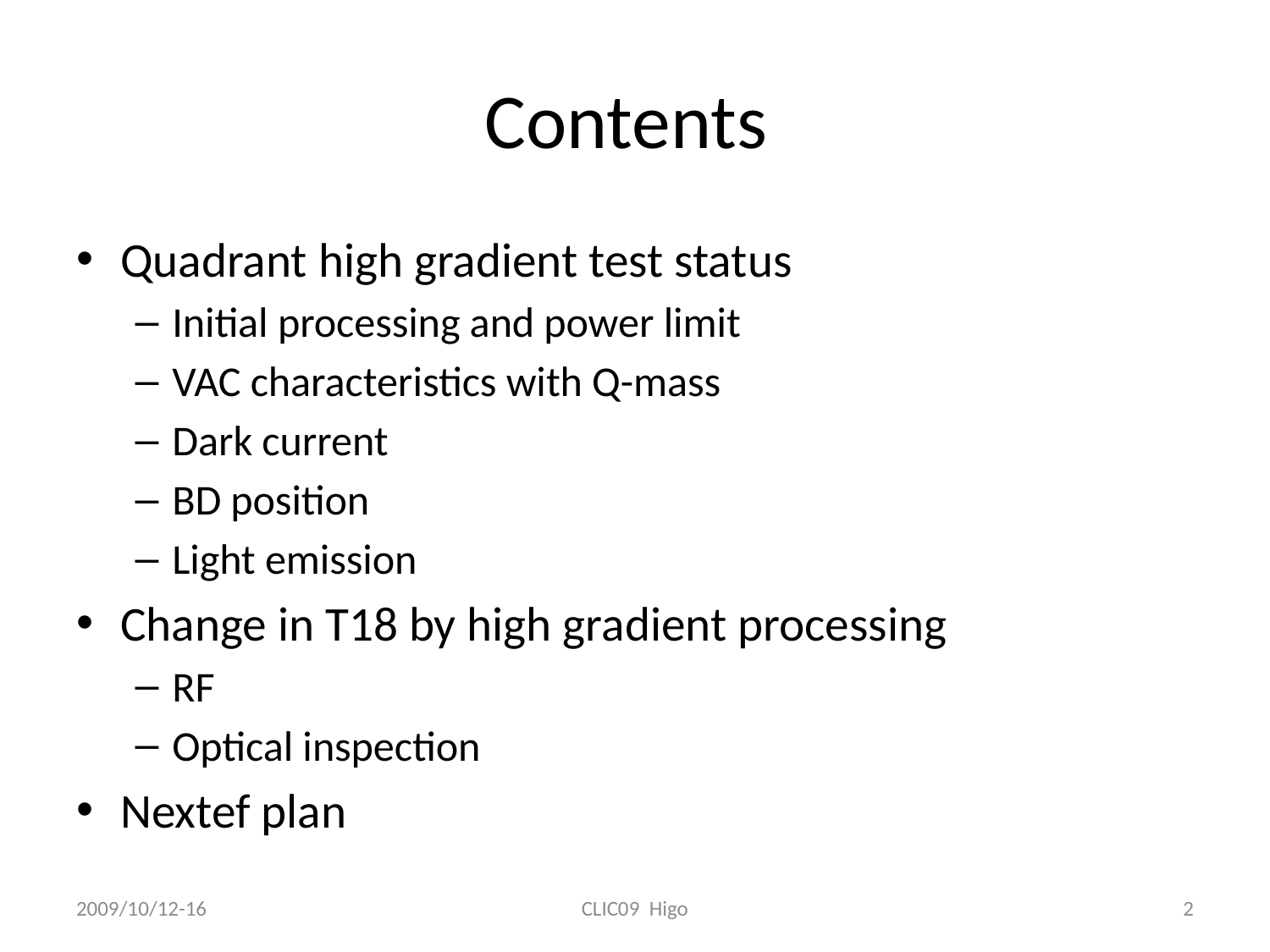

# Contents
Quadrant high gradient test status
Initial processing and power limit
VAC characteristics with Q-mass
Dark current
BD position
Light emission
Change in T18 by high gradient processing
RF
Optical inspection
Nextef plan
2009/10/12-16
CLIC09  Higo
2